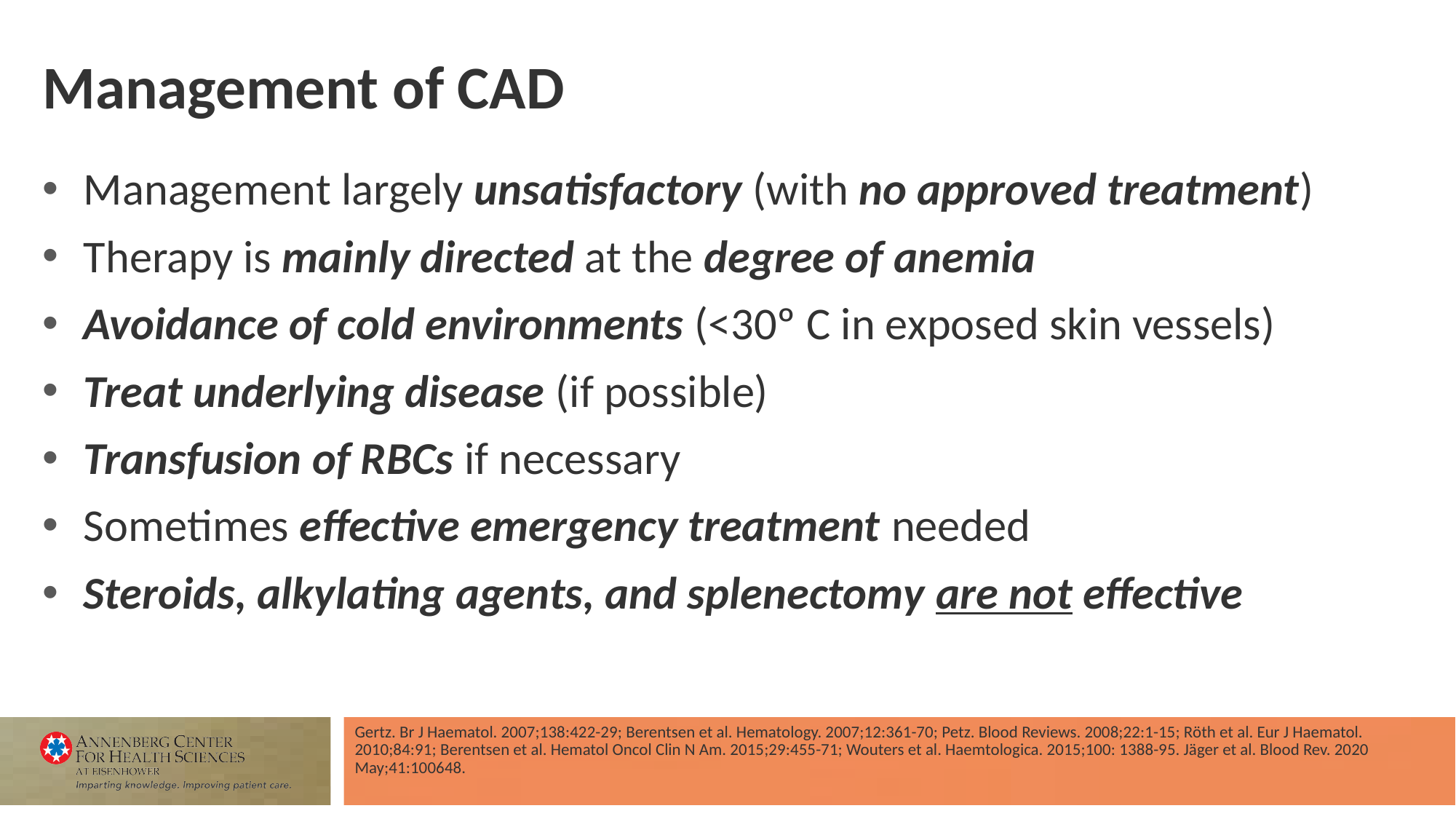

# Management of CAD
Management largely unsatisfactory (with no approved treatment)
Therapy is mainly directed at the degree of anemia
Avoidance of cold environments (<30º C in exposed skin vessels)
Treat underlying disease (if possible)
Transfusion of RBCs if necessary
Sometimes effective emergency treatment needed
Steroids, alkylating agents, and splenectomy are not effective
Gertz. Br J Haematol. 2007;138:422-29; Berentsen et al. Hematology. 2007;12:361-70; Petz. Blood Reviews. 2008;22:1-15; Röth et al. Eur J Haematol. 2010;84:91; Berentsen et al. Hematol Oncol Clin N Am. 2015;29:455-71; Wouters et al. Haemtologica. 2015;100: 1388-95. Jäger et al. Blood Rev. 2020 May;41:100648.